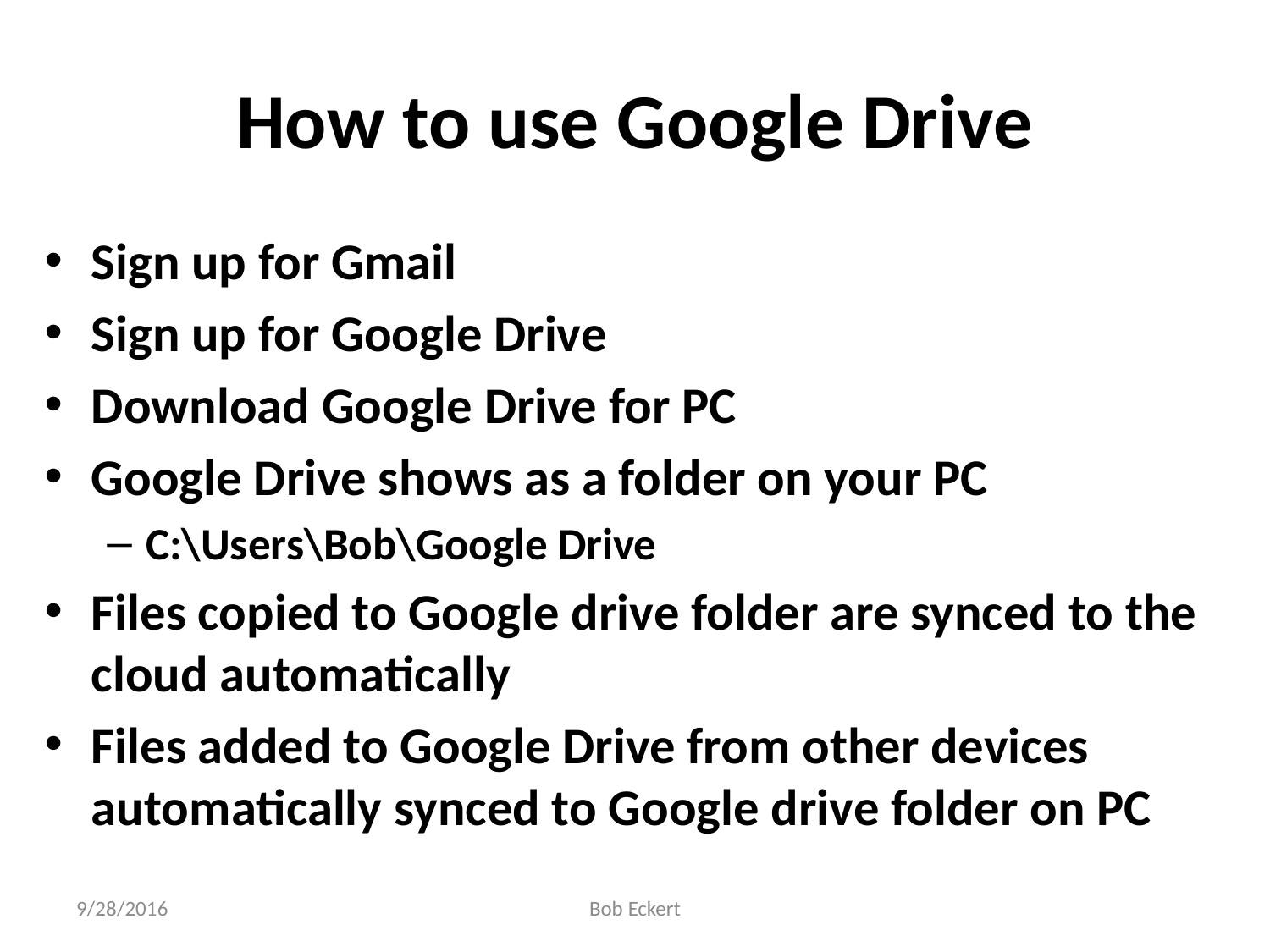

# How to use Google Drive
Sign up for Gmail
Sign up for Google Drive
Download Google Drive for PC
Google Drive shows as a folder on your PC
C:\Users\Bob\Google Drive
Files copied to Google drive folder are synced to the cloud automatically
Files added to Google Drive from other devices automatically synced to Google drive folder on PC
9/28/2016
Bob Eckert